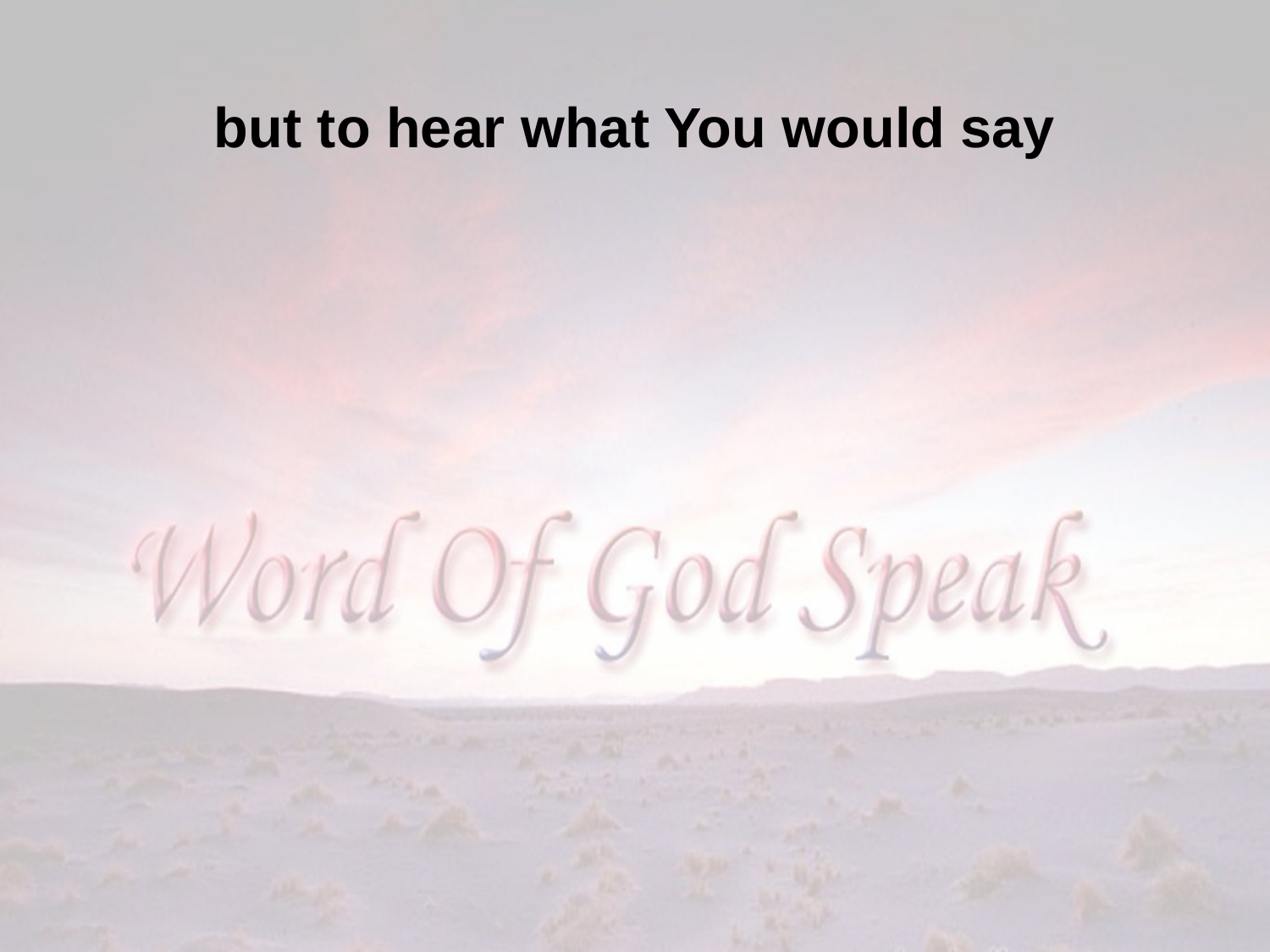

but to hear what You would say